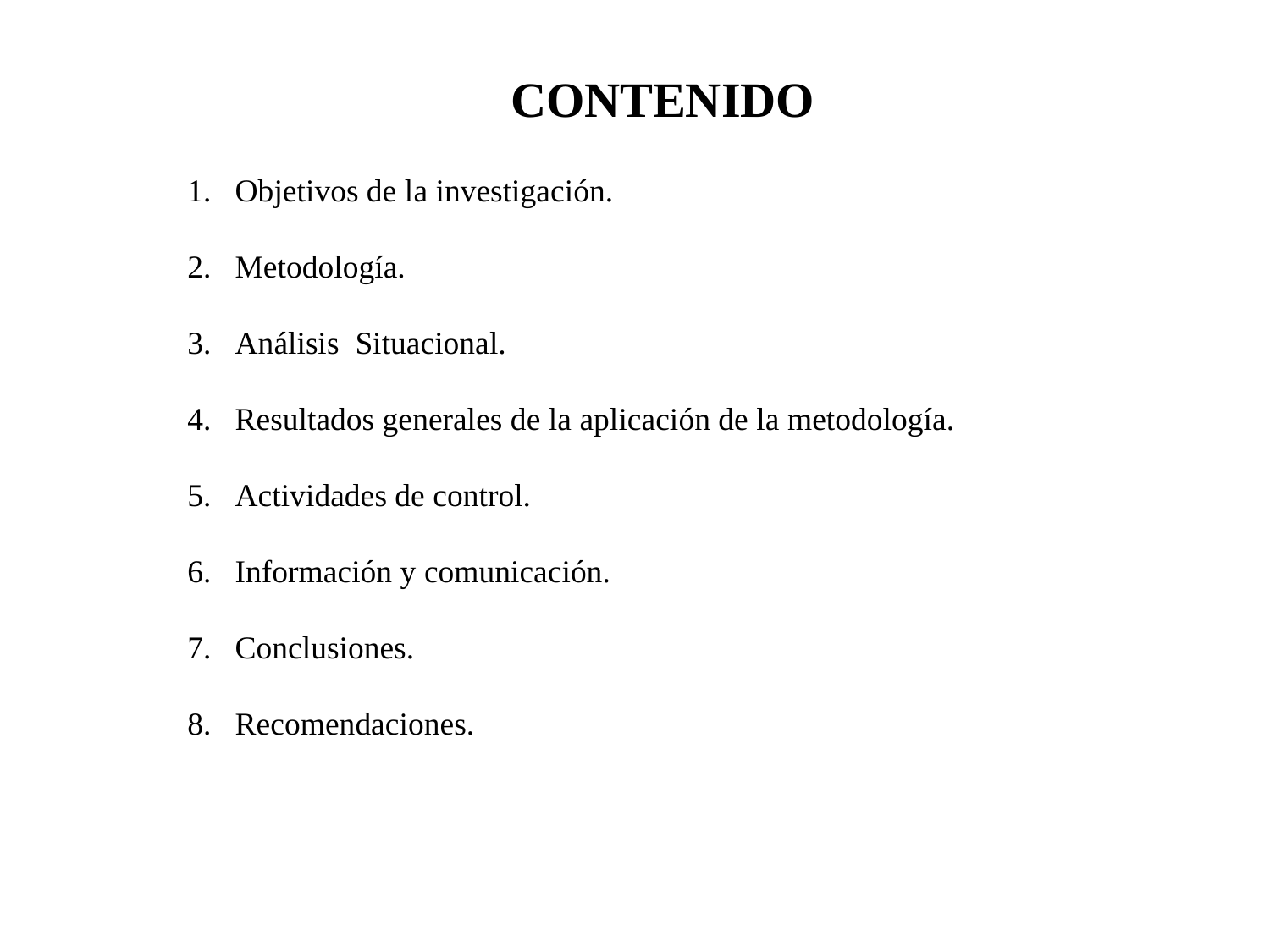

CONTENIDO
Objetivos de la investigación.
Metodología.
Análisis  Situacional.
Resultados generales de la aplicación de la metodología.
Actividades de control.
Información y comunicación.
Conclusiones.
Recomendaciones.